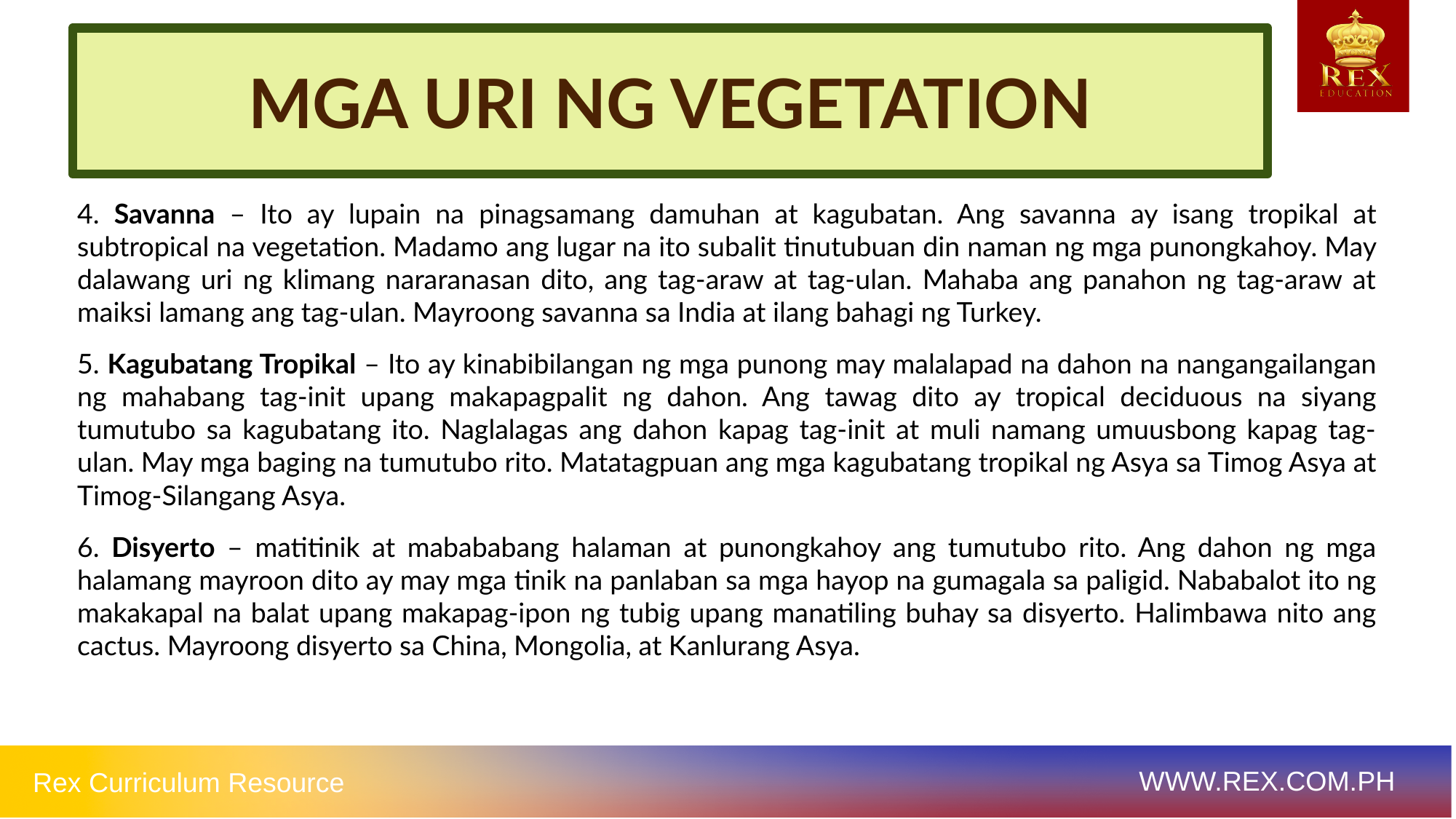

MGA URI NG VEGETATION
# 4. Savanna – Ito ay lupain na pinagsamang damuhan at kagubatan. Ang savanna ay isang tropikal at subtropical na vegetation. Madamo ang lugar na ito subalit tinutubuan din naman ng mga punongkahoy. May dalawang uri ng klimang nararanasan dito, ang tag-araw at tag-ulan. Mahaba ang panahon ng tag-araw at maiksi lamang ang tag-ulan. Mayroong savanna sa India at ilang bahagi ng Turkey.
5. Kagubatang Tropikal – Ito ay kinabibilangan ng mga punong may malalapad na dahon na nangangailangan ng mahabang tag-init upang makapagpalit ng dahon. Ang tawag dito ay tropical deciduous na siyang tumutubo sa kagubatang ito. Naglalagas ang dahon kapag tag-init at muli namang umuusbong kapag tag-ulan. May mga baging na tumutubo rito. Matatagpuan ang mga kagubatang tropikal ng Asya sa Timog Asya at Timog-Silangang Asya.
6. Disyerto – matitinik at mabababang halaman at punongkahoy ang tumutubo rito. Ang dahon ng mga halamang mayroon dito ay may mga tinik na panlaban sa mga hayop na gumagala sa paligid. Nababalot ito ng makakapal na balat upang makapag-ipon ng tubig upang manatiling buhay sa disyerto. Halimbawa nito ang cactus. Mayroong disyerto sa China, Mongolia, at Kanlurang Asya.